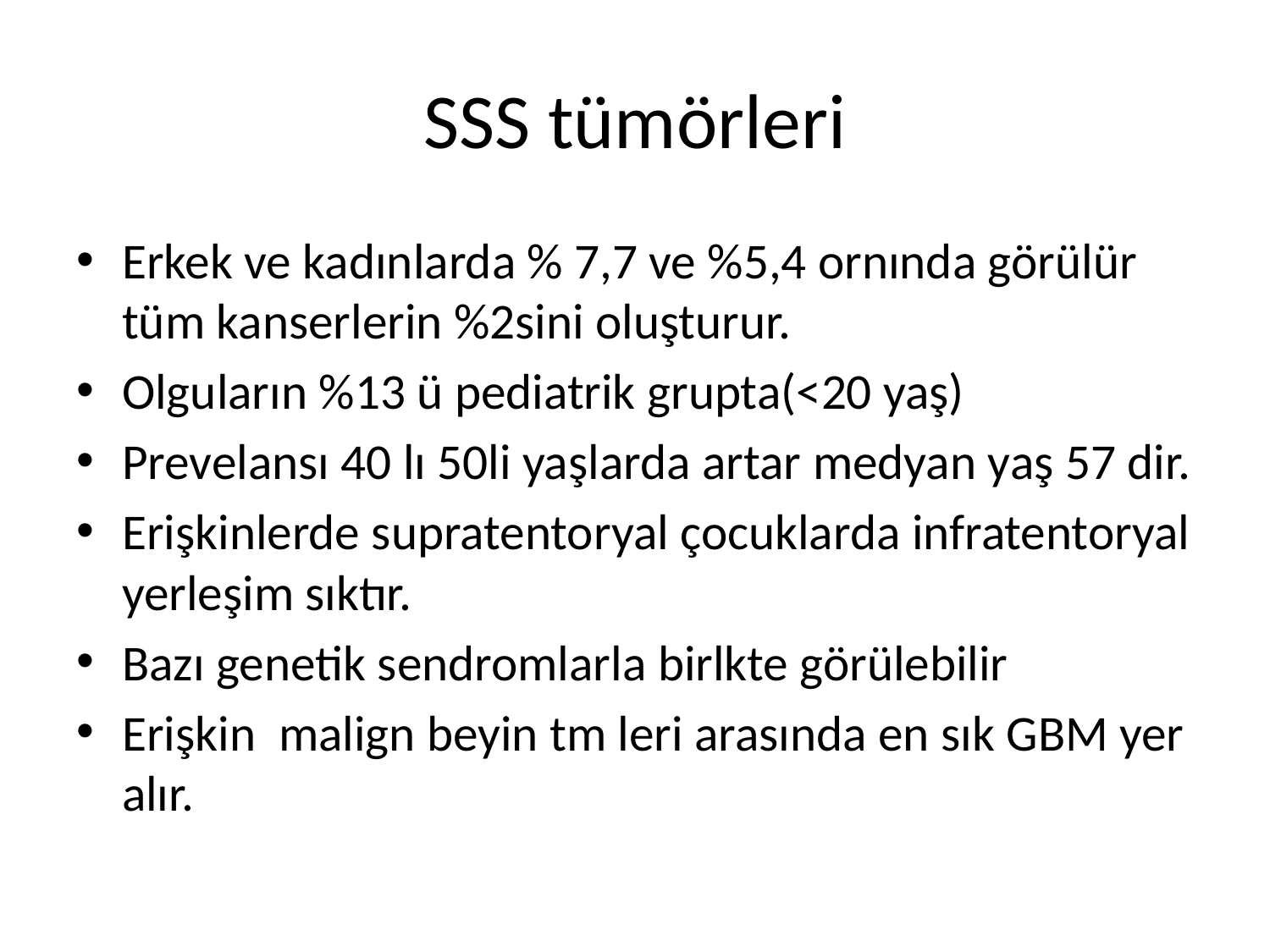

# SSS tümörleri
Erkek ve kadınlarda % 7,7 ve %5,4 ornında görülür tüm kanserlerin %2sini oluşturur.
Olguların %13 ü pediatrik grupta(<20 yaş)
Prevelansı 40 lı 50li yaşlarda artar medyan yaş 57 dir.
Erişkinlerde supratentoryal çocuklarda infratentoryal yerleşim sıktır.
Bazı genetik sendromlarla birlkte görülebilir
Erişkin  malign beyin tm leri arasında en sık GBM yer alır.